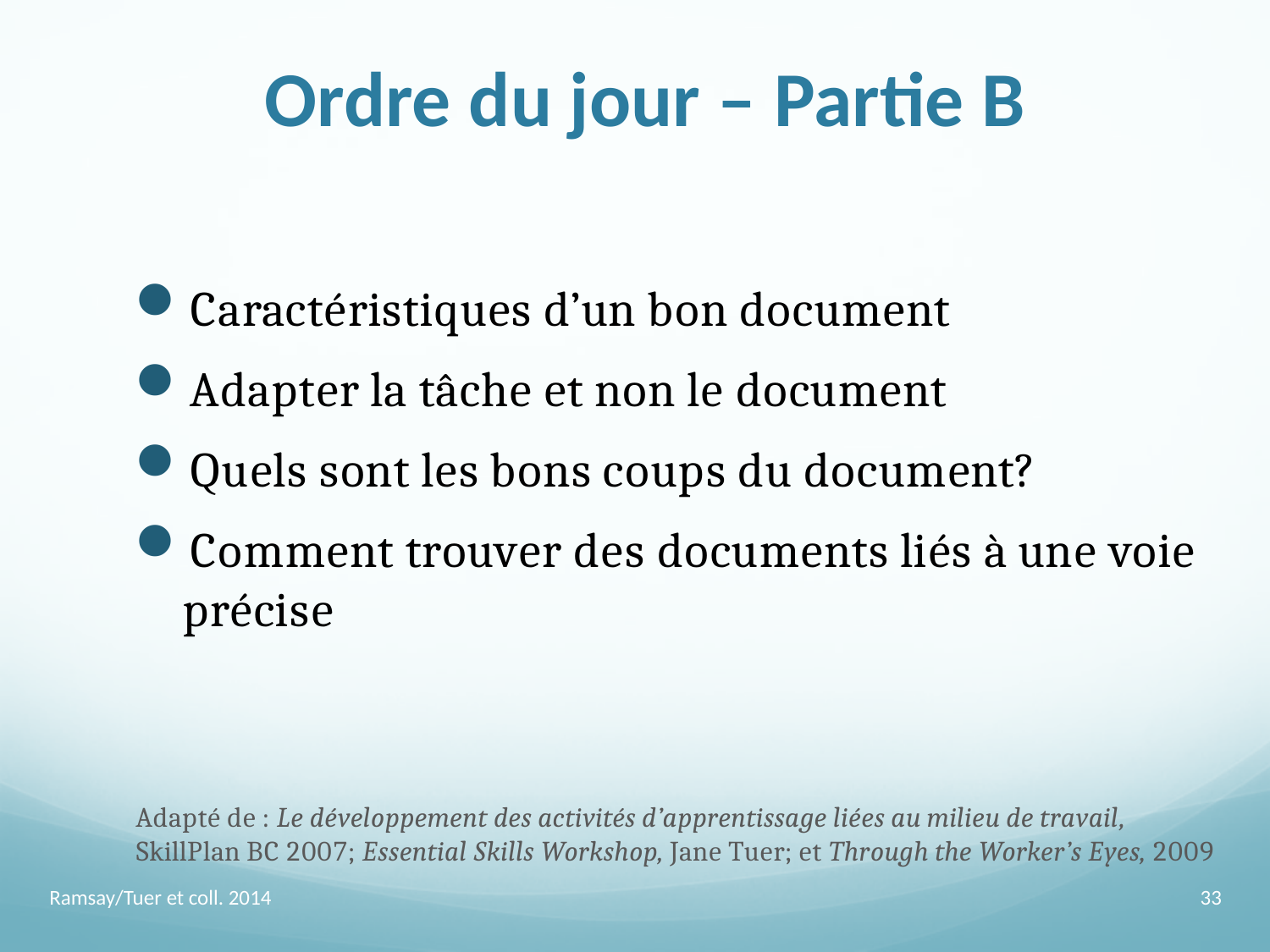

Ordre du jour – Partie B

Caractéristiques d’un bon document
Adapter la tâche et non le document
Quels sont les bons coups du document?
Comment trouver des documents liés à une voie précise

	Adapté de : Le développement des activités d’apprentissage liées au milieu de travail,  SkillPlan BC 2007; Essential Skills Workshop, Jane Tuer; et Through the Worker’s Eyes, 2009
Ramsay/Tuer et coll. 2014
33